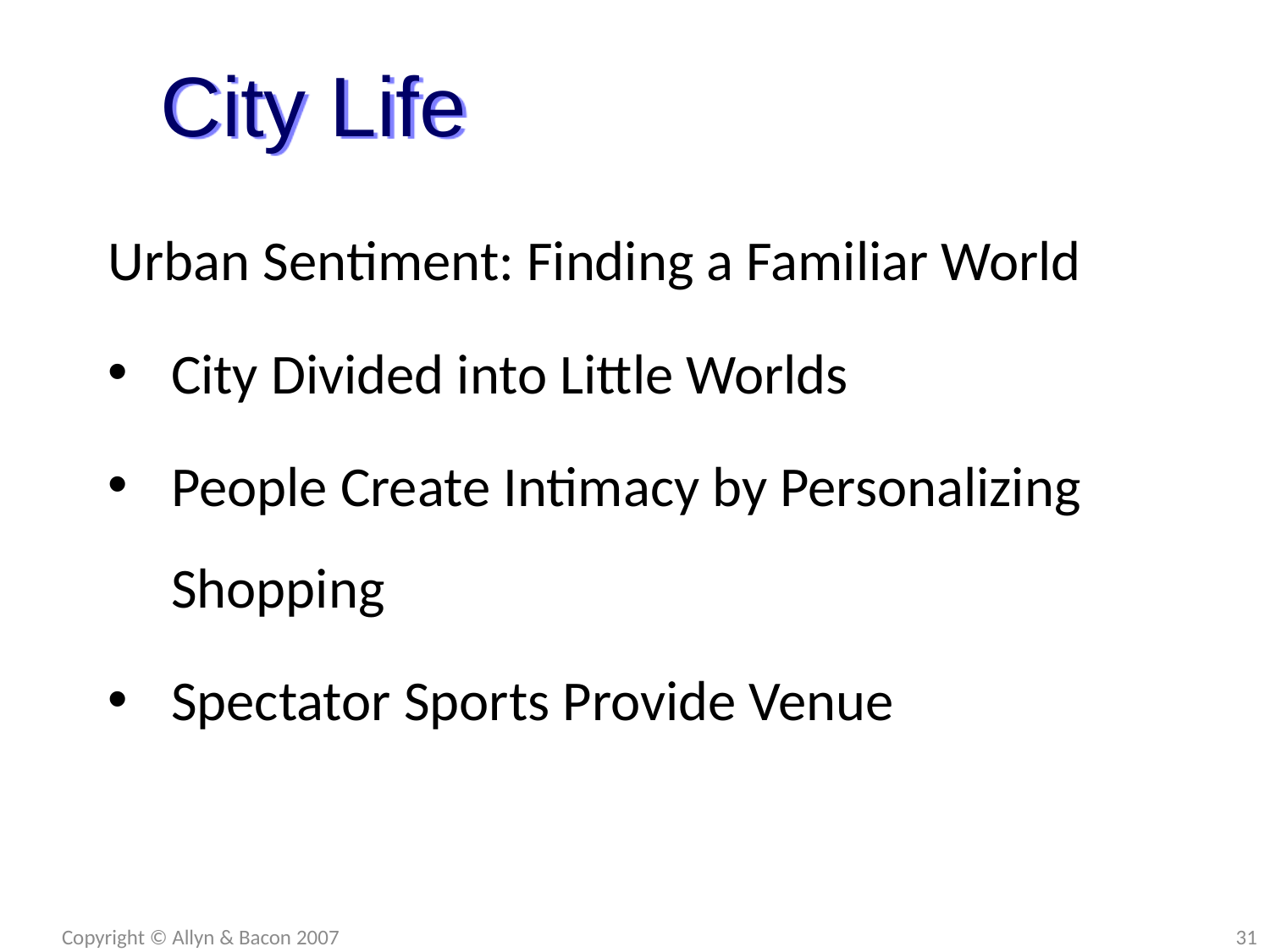

City Life
Urban Sentiment: Finding a Familiar World
City Divided into Little Worlds
People Create Intimacy by Personalizing Shopping
Spectator Sports Provide Venue
Copyright © Allyn & Bacon 2007
31